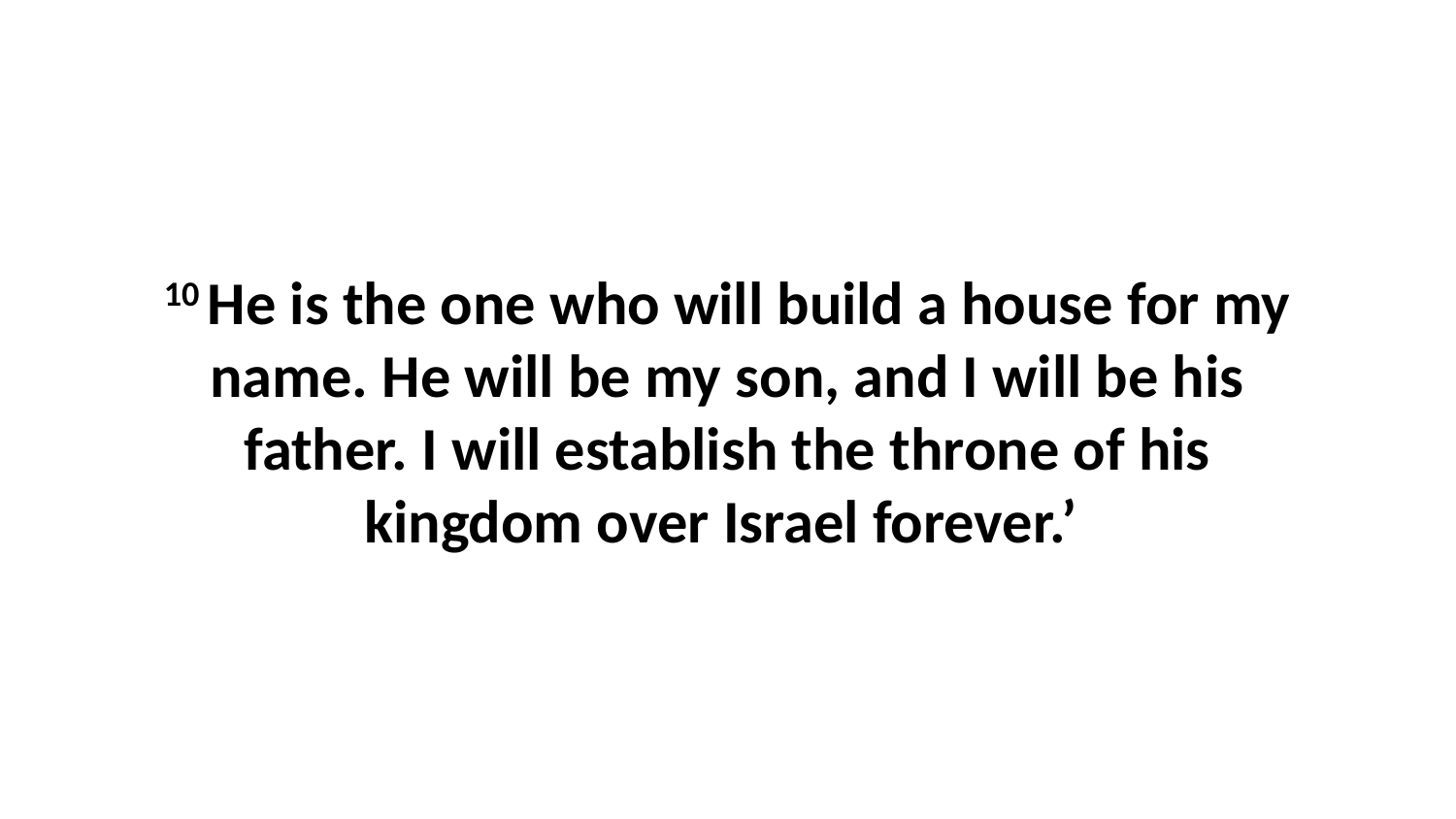

10 He is the one who will build a house for my name. He will be my son, and I will be his father. I will establish the throne of his kingdom over Israel forever.’